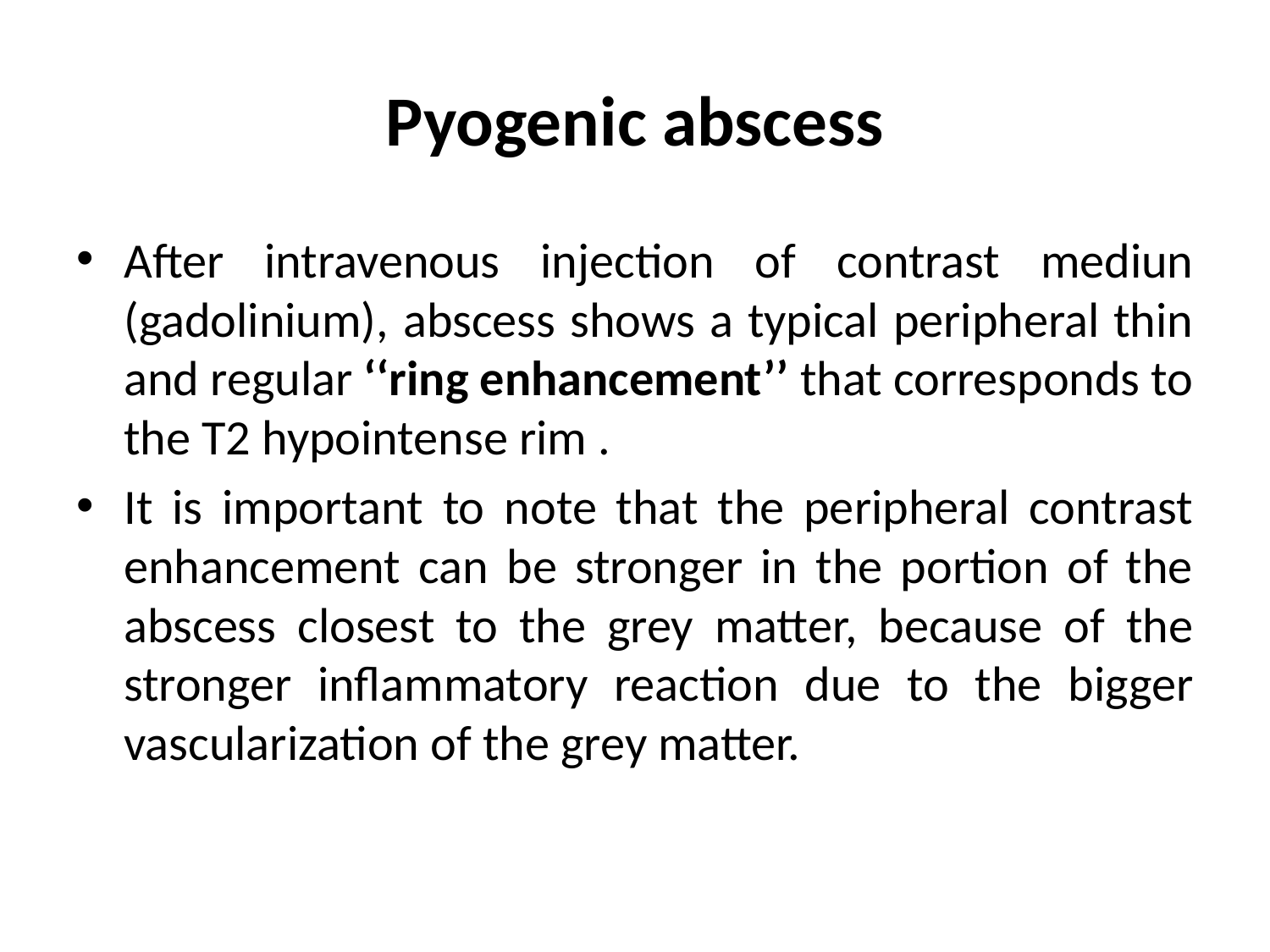

# Pyogenic abscess
After intravenous injection of contrast mediun (gadolinium), abscess shows a typical peripheral thin and regular ‘‘ring enhancement’’ that corresponds to the T2 hypointense rim .
It is important to note that the peripheral contrast enhancement can be stronger in the portion of the abscess closest to the grey matter, because of the stronger inflammatory reaction due to the bigger vascularization of the grey matter.